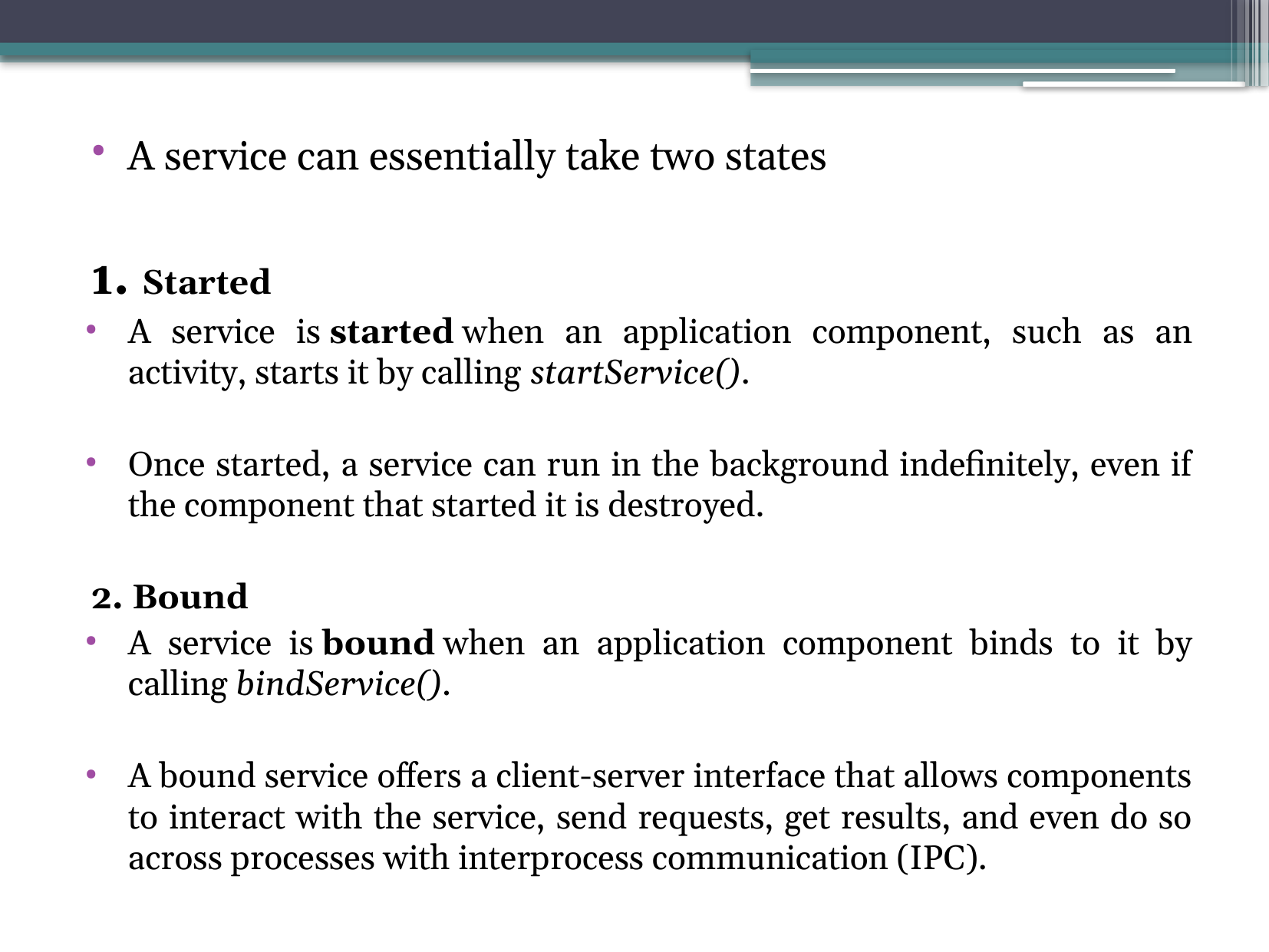

A service can essentially take two states

1. Started
A service is started when an application component, such as an activity, starts it by calling startService().

Once started, a service can run in the background indefinitely, even if the component that started it is destroyed.

2. Bound
A service is bound when an application component binds to it by calling bindService().

A bound service offers a client-server interface that allows components to interact with the service, send requests, get results, and even do so across processes with interprocess communication (IPC).